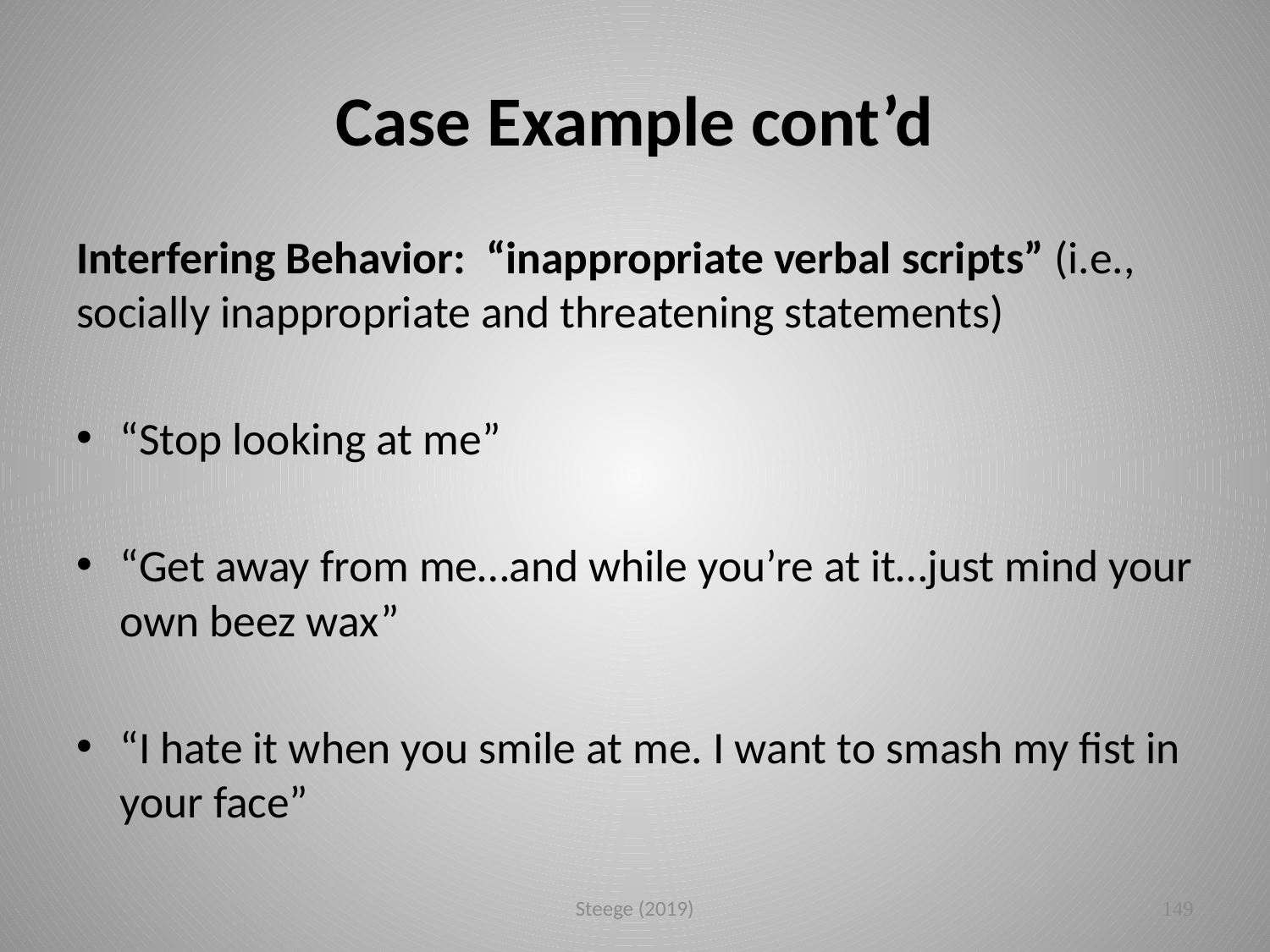

# Case Example cont’d
Interfering Behavior:  “inappropriate verbal scripts” (i.e., socially inappropriate and threatening statements)

“Stop looking at me”

“Get away from me…and while you’re at it…just mind your own beez wax”

“I hate it when you smile at me. I want to smash my fist in your face”

Steege (2019)
149